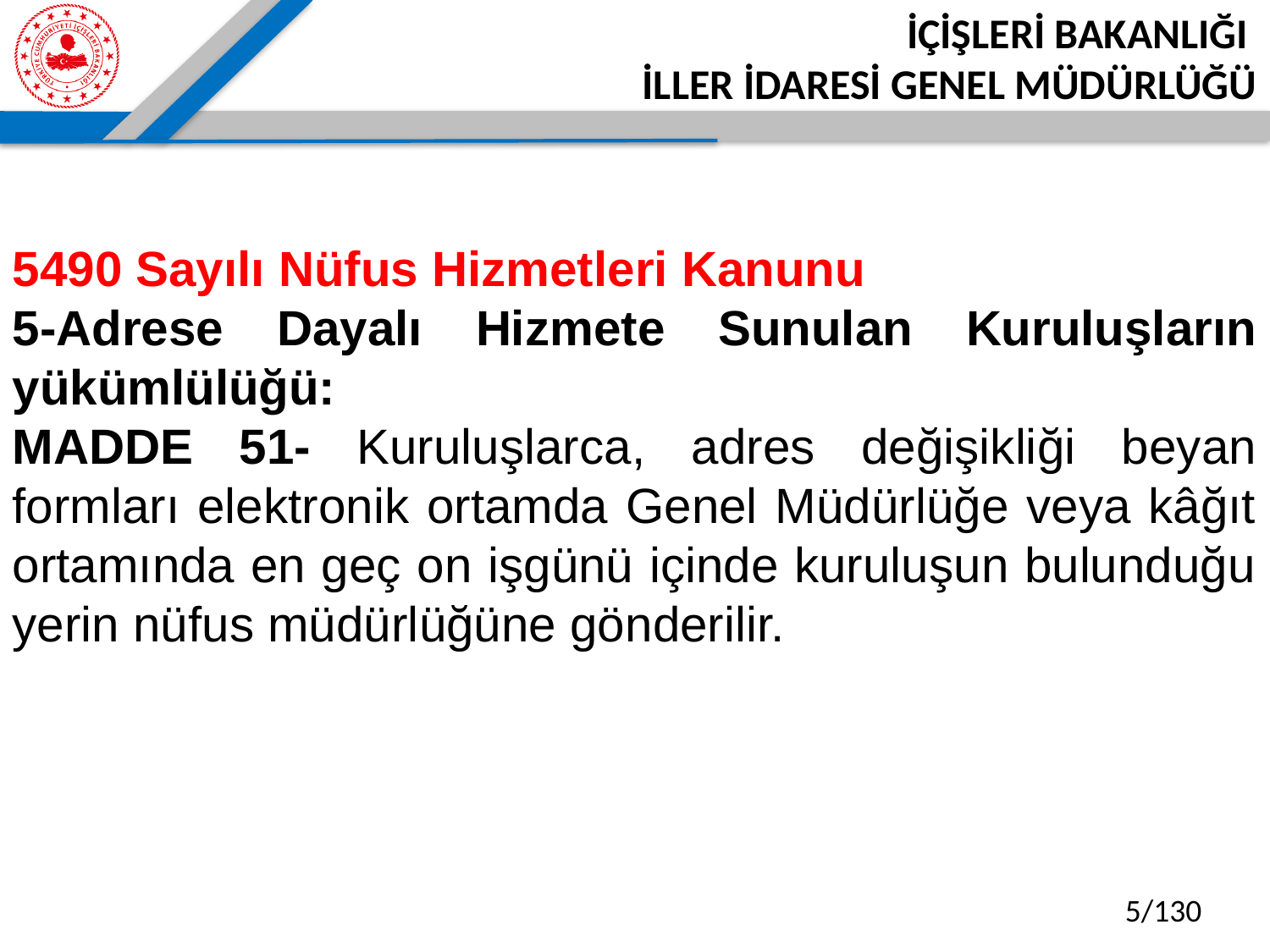

5490 Sayılı Nüfus Hizmetleri Kanunu
5-Adrese Dayalı Hizmete Sunulan Kuruluşların yükümlülüğü:
MADDE 51- Kuruluşlarca, adres değişikliği beyan formları elektronik ortamda Genel Müdürlüğe veya kâğıt ortamında en geç on işgünü içinde kuruluşun bulunduğu yerin nüfus müdürlüğüne gönderilir.